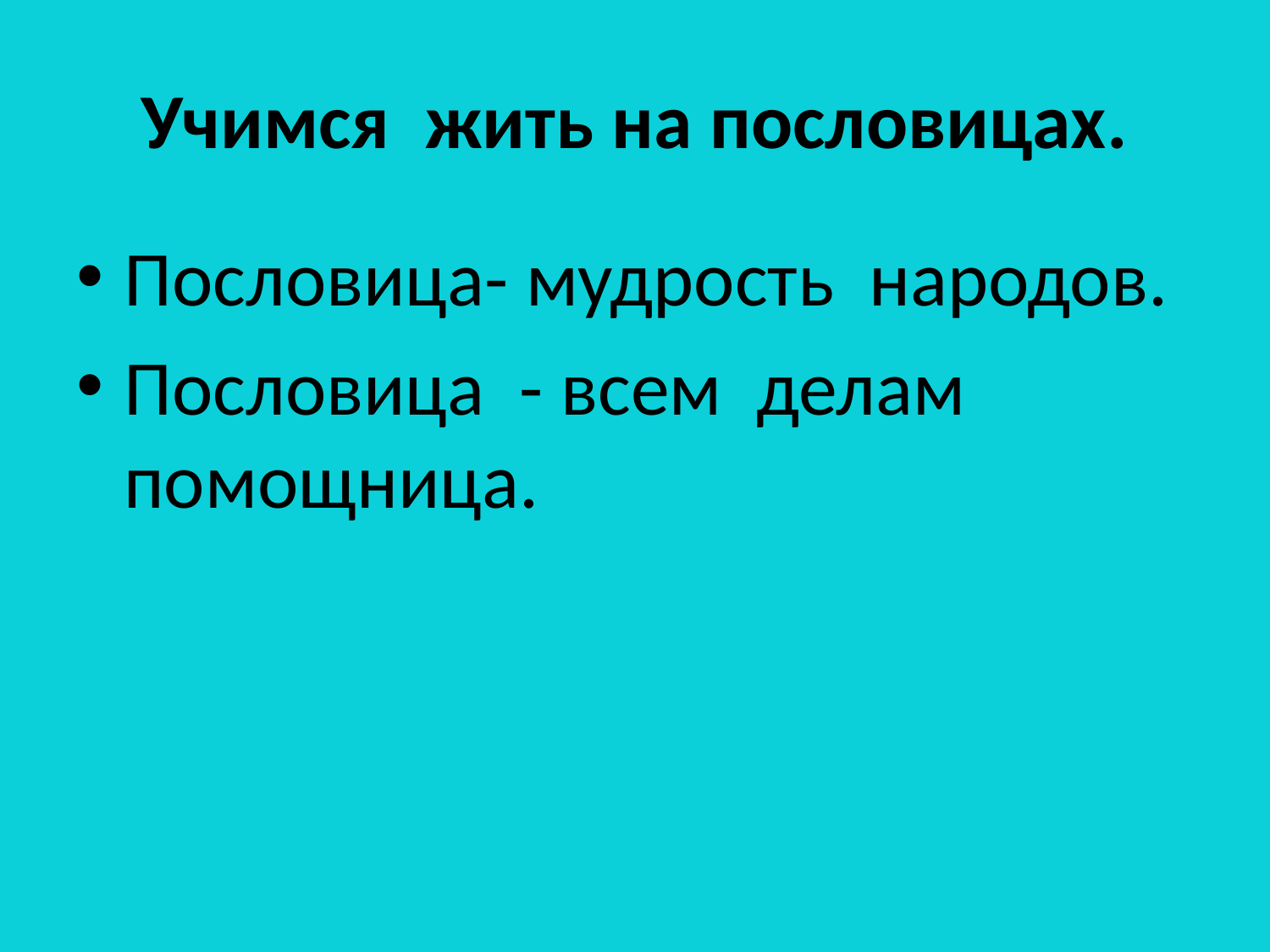

# Учимся  жить на пословицах.
Пословица- мудрость  народов.
Пословица  - всем  делам  помощница.